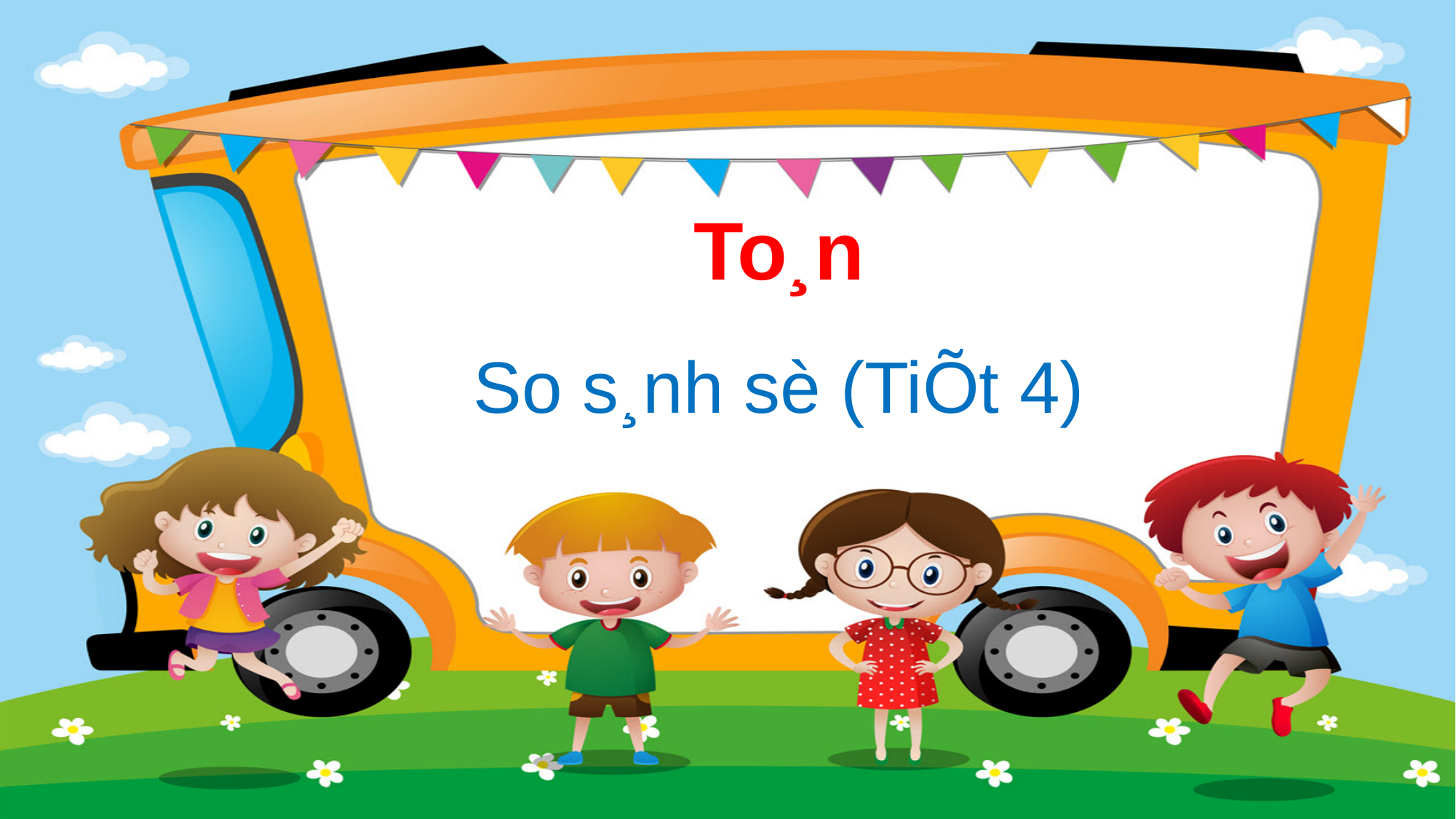

# To¸n So s¸nh sè (TiÕt 4)